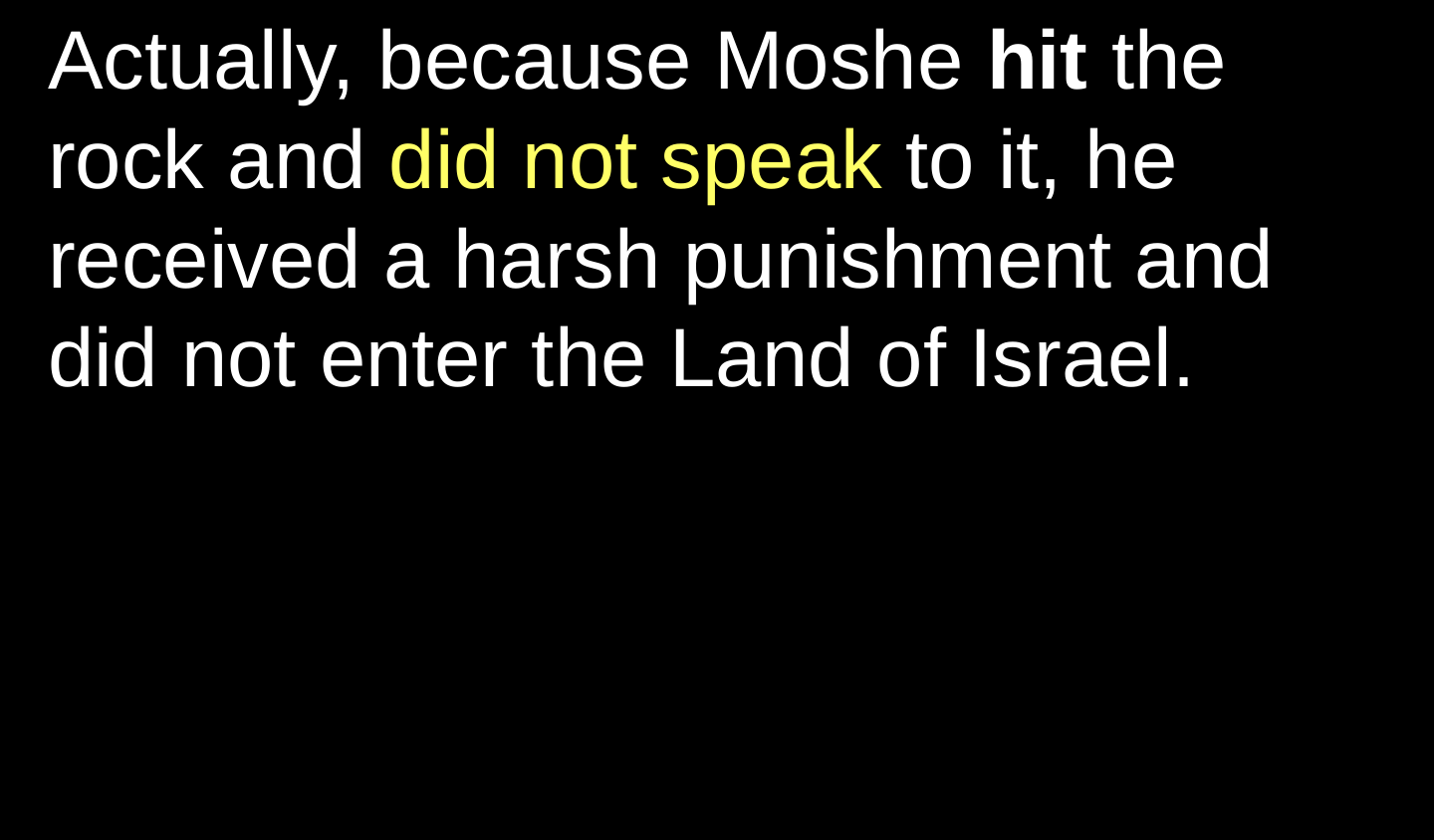

Actually, because Moshe hit the rock and did not speak to it, he received a harsh punishment and did not enter the Land of Israel.